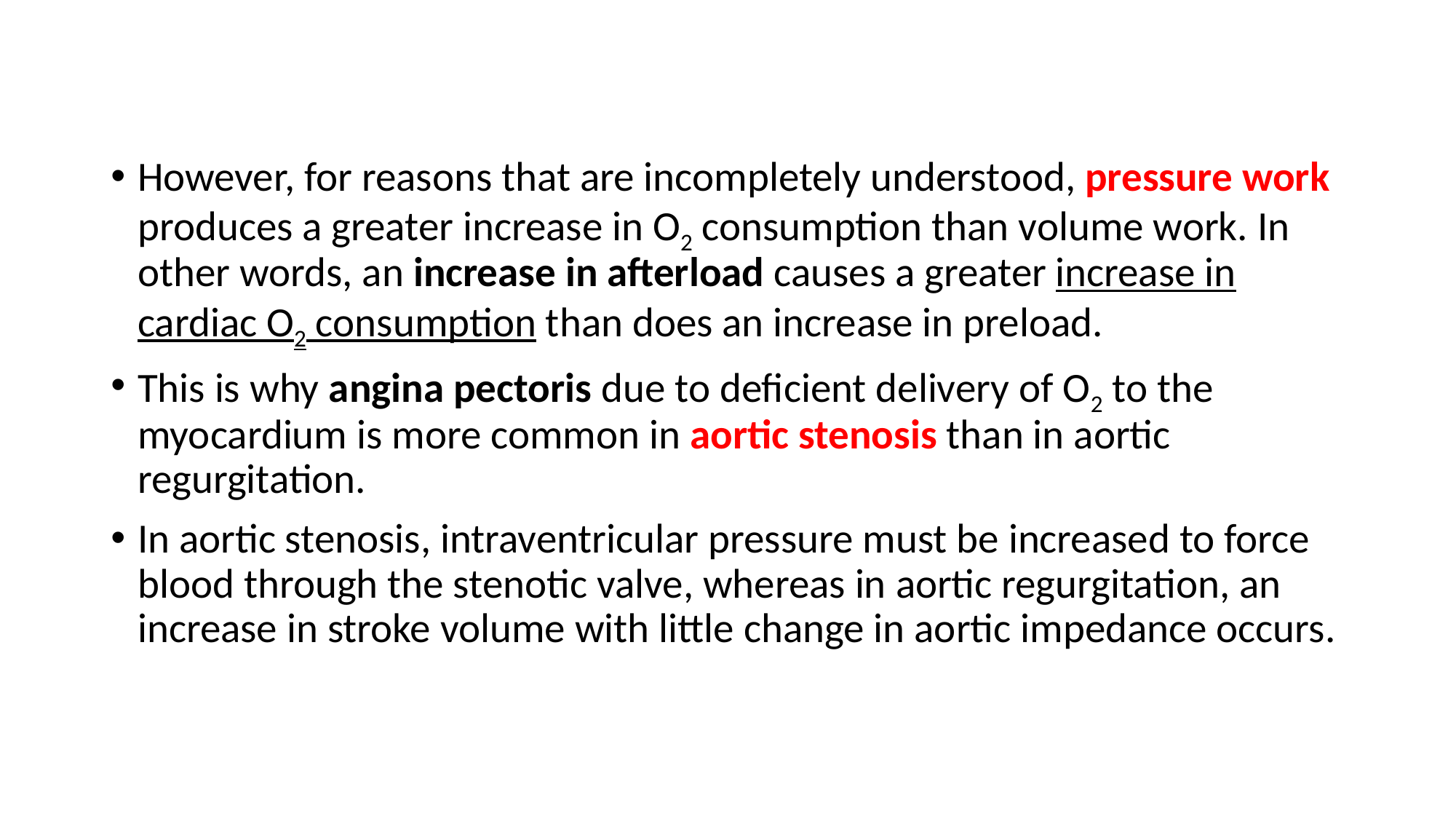

However, for reasons that are incompletely understood, pressure work produces a greater increase in O2 consumption than volume work. In other words, an increase in afterload causes a greater increase in cardiac O2 consumption than does an increase in preload.
This is why angina pectoris due to deficient delivery of O2 to the myocardium is more common in aortic stenosis than in aortic regurgitation.
In aortic stenosis, intraventricular pressure must be increased to force blood through the stenotic valve, whereas in aortic regurgitation, an increase in stroke volume with little change in aortic impedance occurs.